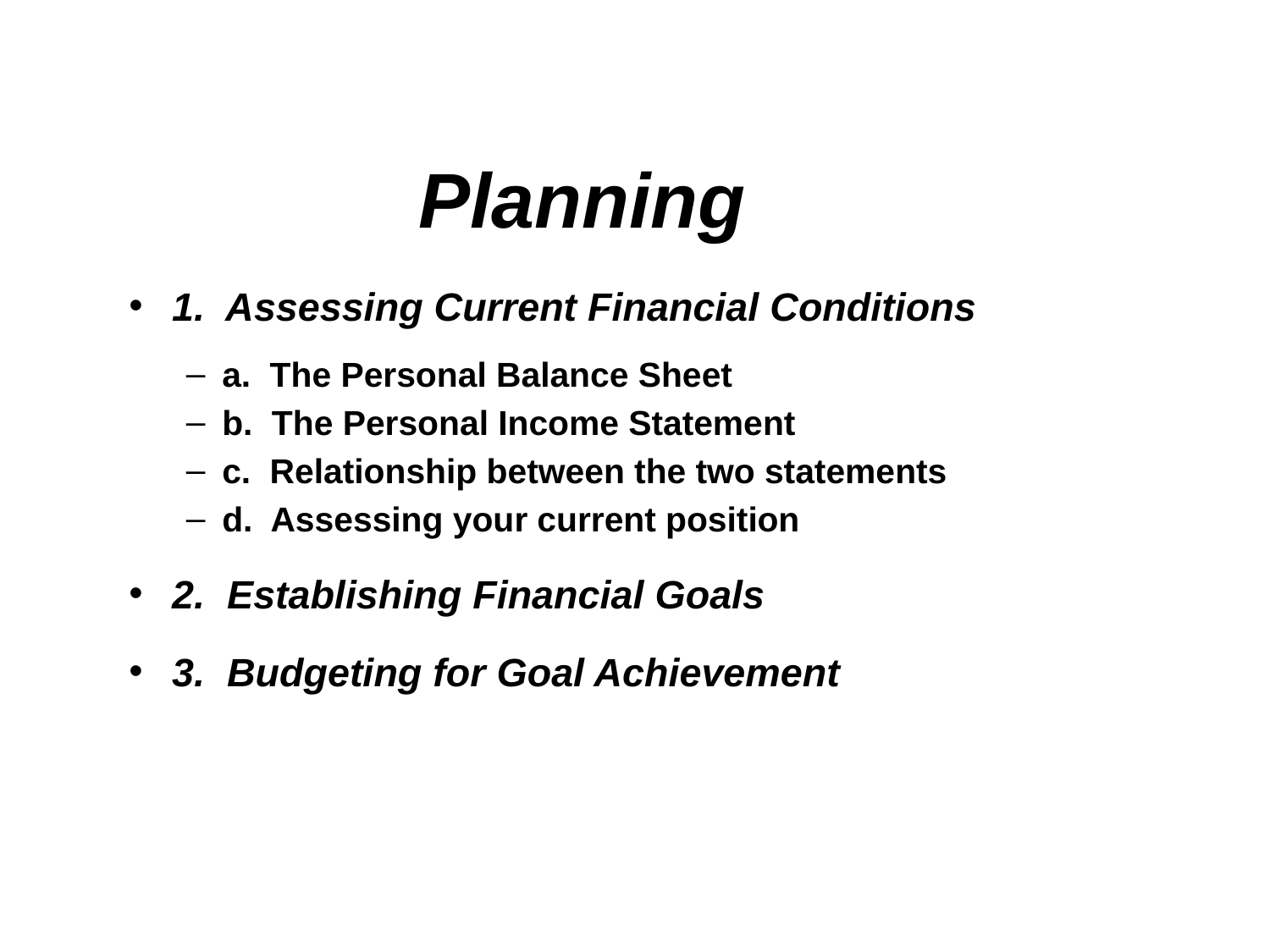

Planning
1.  Assessing Current Financial Conditions

a.  The Personal Balance Sheet
b.  The Personal Income Statement
c.  Relationship between the two statements
d.  Assessing your current position

2.  Establishing Financial Goals

3.  Budgeting for Goal Achievement